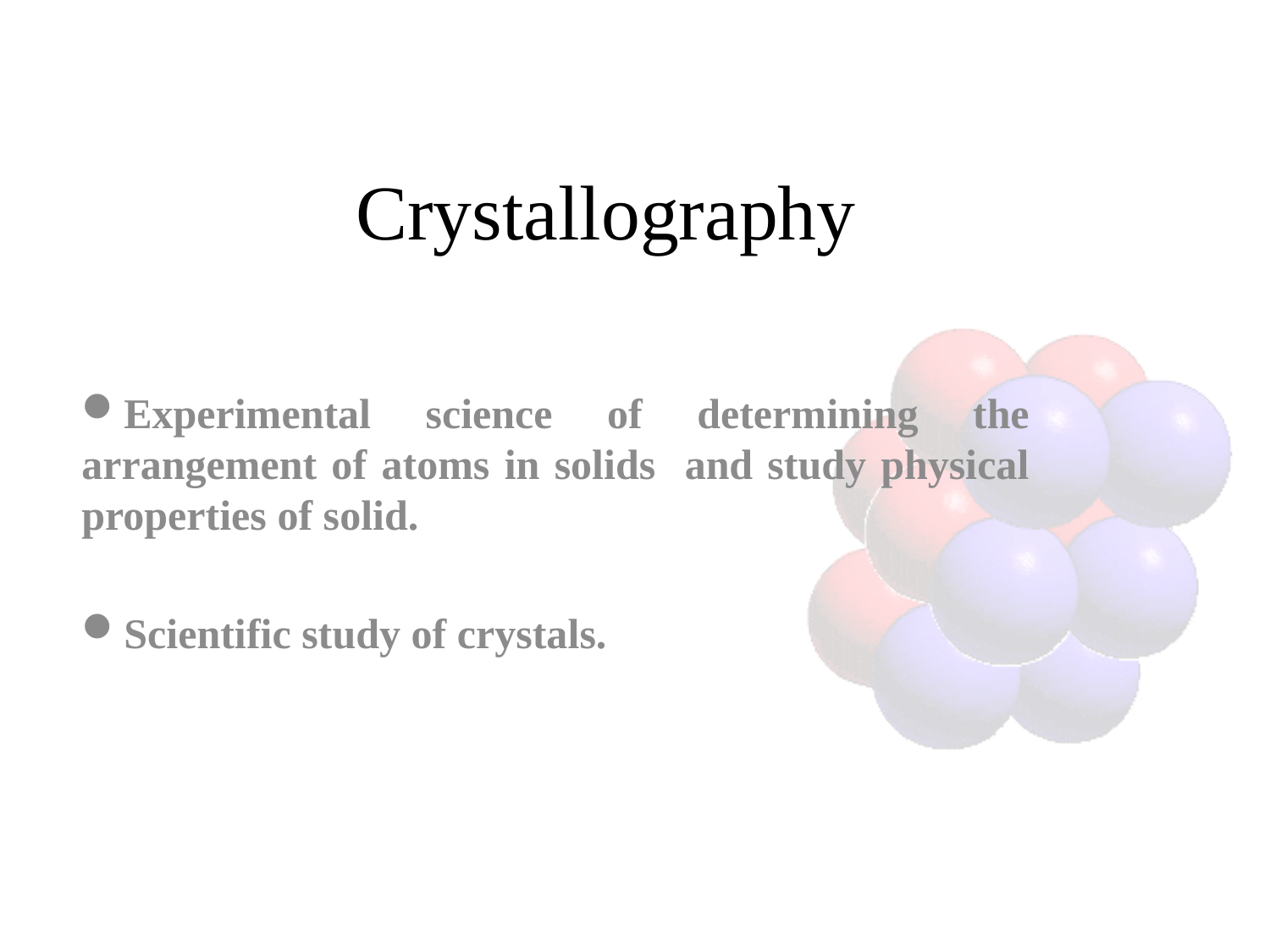

# Crystallography
Experimental science of determining the arrangement of atoms in solids  and study physical properties of solid.

Scientific study of crystals.